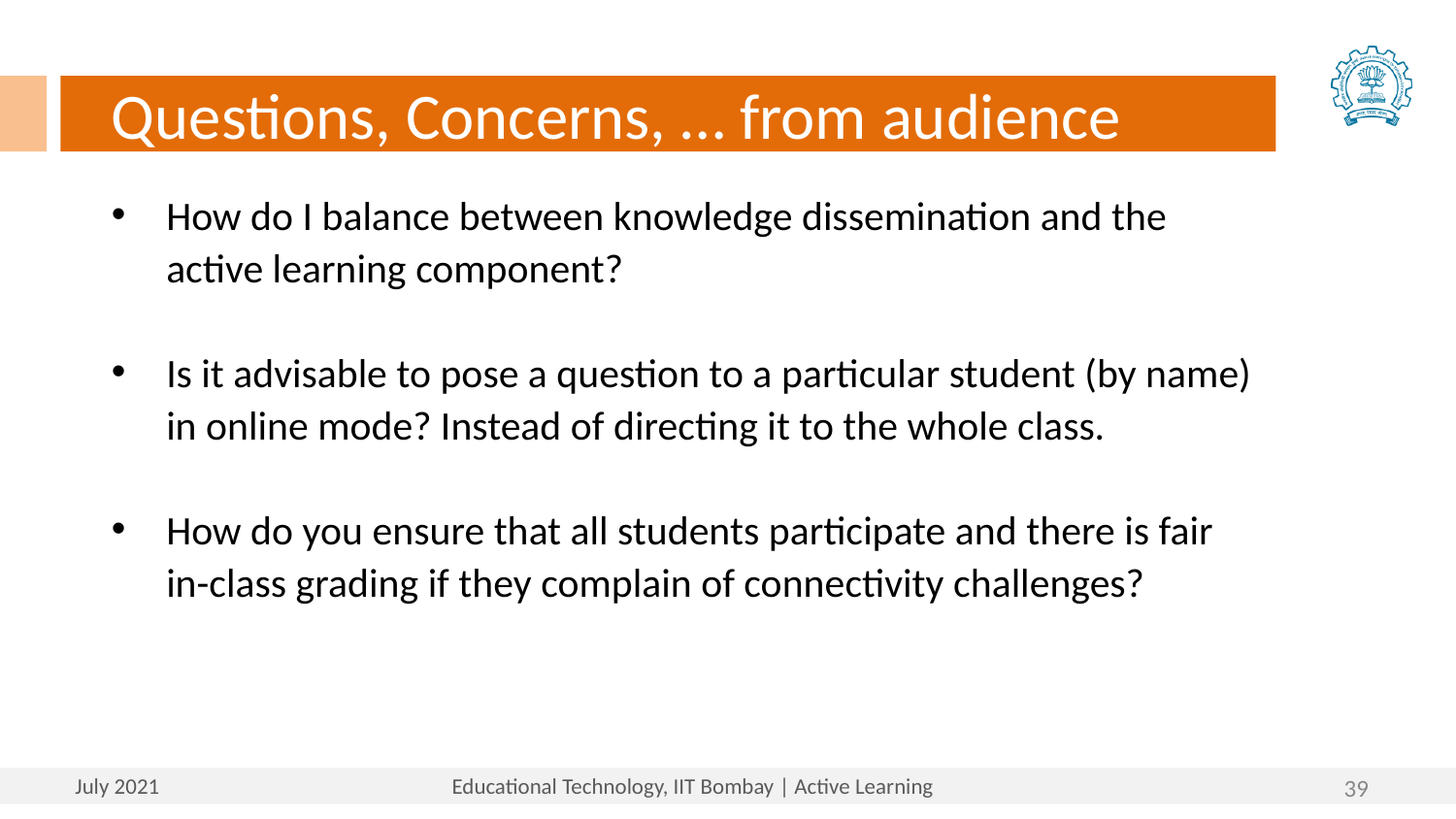

Questions, Concerns, … from audience
How do I balance between knowledge dissemination and the active learning component?

Is it advisable to pose a question to a particular student (by name) in online mode? Instead of directing it to the whole class.

How do you ensure that all students participate and there is fair in-class grading if they complain of connectivity challenges?

39